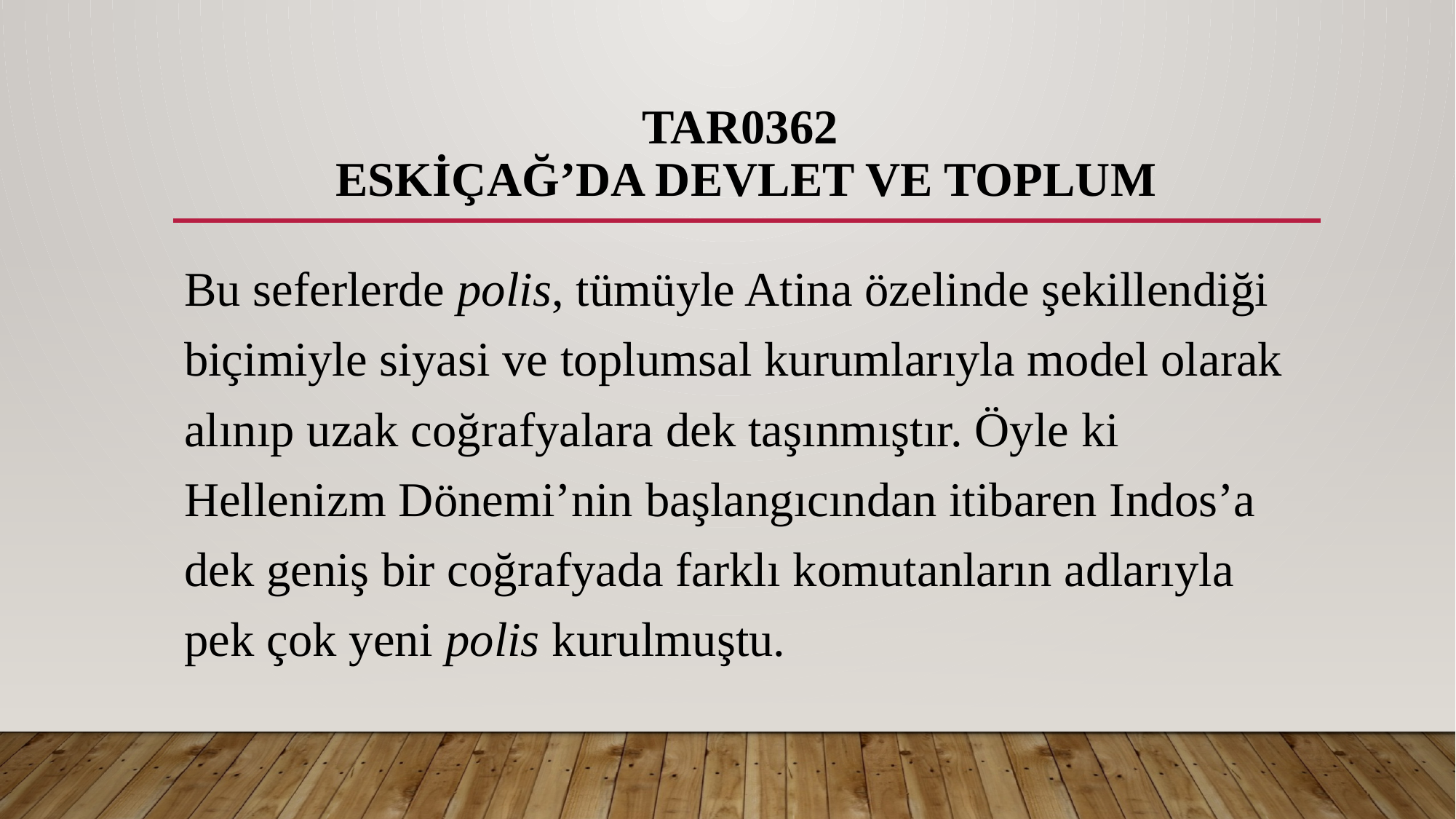

# TAR0362 ESKİÇAĞ’DA DEVLET VE TOPLUM
Bu seferlerde polis, tümüyle Atina özelinde şekillendiği biçimiyle siyasi ve toplumsal kurumlarıyla model olarak alınıp uzak coğrafyalara dek taşınmıştır. Öyle ki Hellenizm Dönemi’nin başlangıcından itibaren Indos’a dek geniş bir coğrafyada farklı komutanların adlarıyla pek çok yeni polis kurulmuştu.